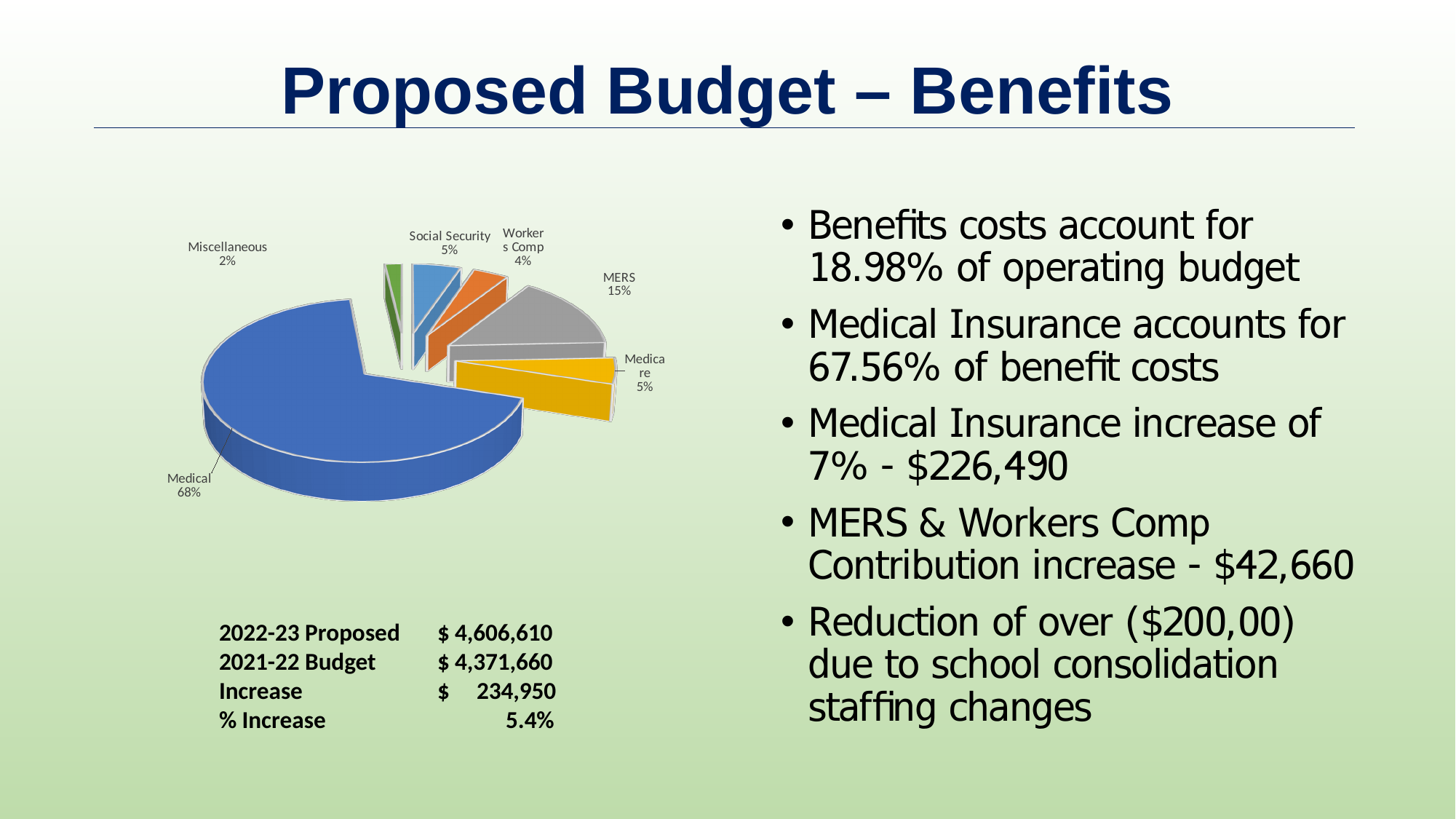

# Proposed Budget – Benefits

[unsupported chart]

Benefits costs account for 18.98% of operating budget
Medical Insurance accounts for 67.56% of benefit costs
Medical Insurance increase of 7% - $226,490
MERS & Workers Comp Contribution increase - $42,660
Reduction of over ($200,00) due to school consolidation staffing changes
2022-23 Proposed     	$ 4,606,610
2021-22 Budget	$ 4,371,660
Increase                    	$     234,950
% Increase                                 5.4%